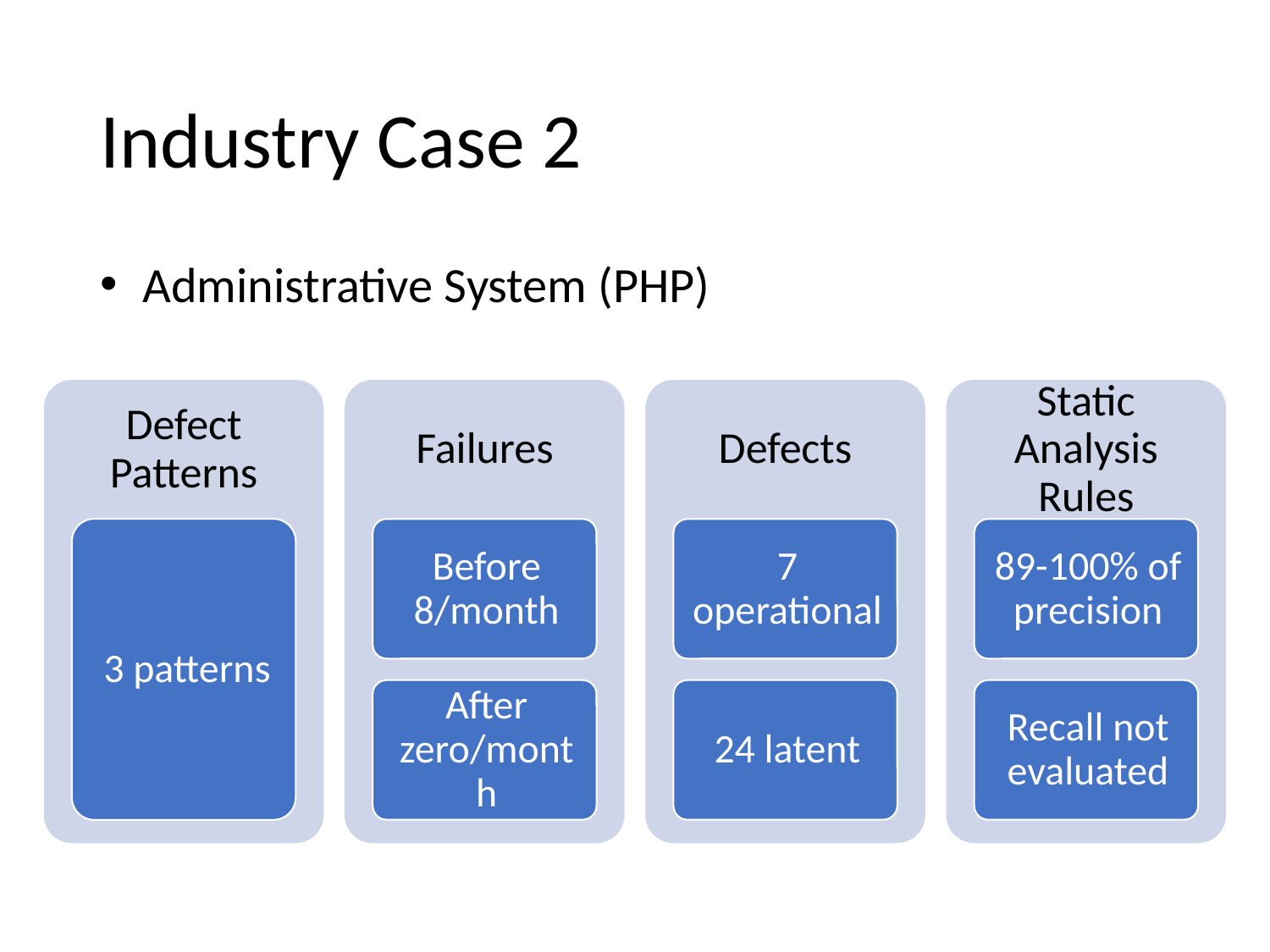

# Industry Case 2
 Administrative System (PHP)

Defect Patterns
3 patterns
Failures
Before 8/month
After zero/month
Defects
7 operational
24 latent
Static Analysis Rules
89-100% of precision
Recall not evaluated